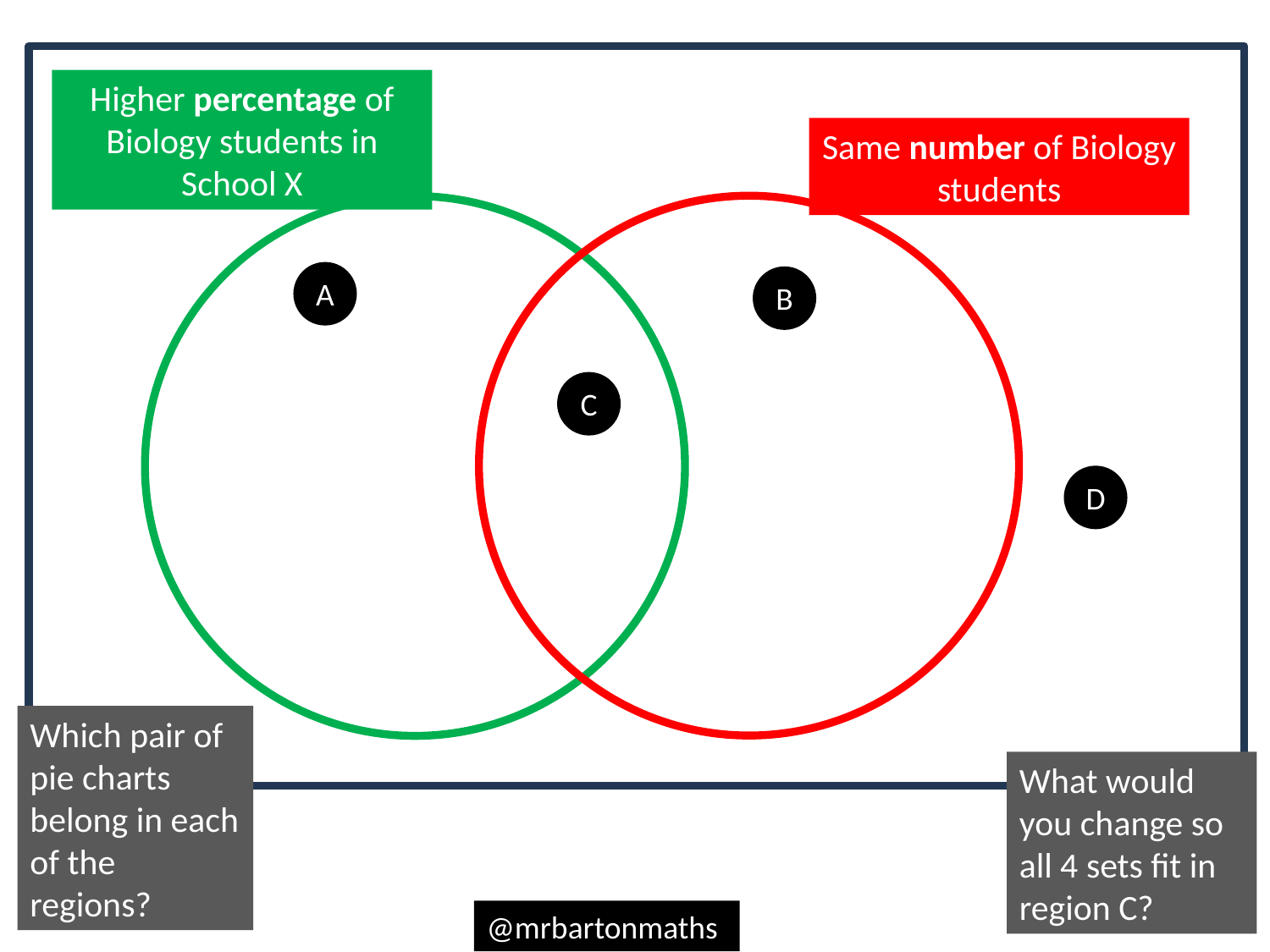

Higher percentage of Biology students in School X
Same number of Biology students

A

B

C

D
Which pair of pie charts belong in each of the regions?
What would you change so all 4 sets fit in region C?
@mrbartonmaths